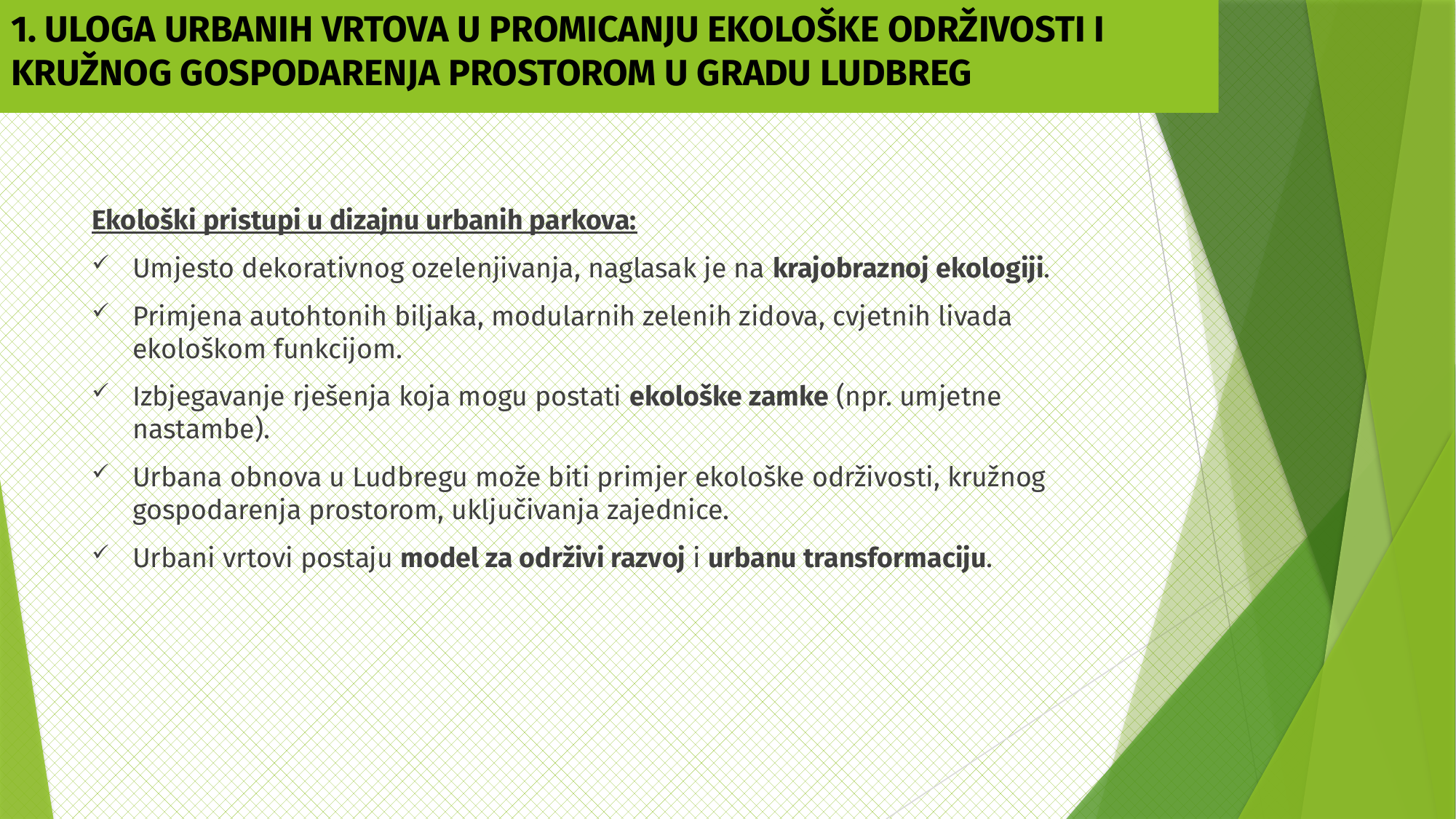

# 1. ULOGA URBANIH VRTOVA U PROMICANJU EKOLOŠKE ODRŽIVOSTI I KRUŽNOG GOSPODARENJA PROSTOROM U GRADU LUDBREG
Ekološki pristupi u dizajnu urbanih parkova:
Umjesto dekorativnog ozelenjivanja, naglasak je na krajobraznoj ekologiji.
Primjena autohtonih biljaka, modularnih zelenih zidova, cvjetnih livada ekološkom funkcijom.
Izbjegavanje rješenja koja mogu postati ekološke zamke (npr. umjetne nastambe).
Urbana obnova u Ludbregu može biti primjer ekološke održivosti, kružnog gospodarenja prostorom, uključivanja zajednice.
Urbani vrtovi postaju model za održivi razvoj i urbanu transformaciju.